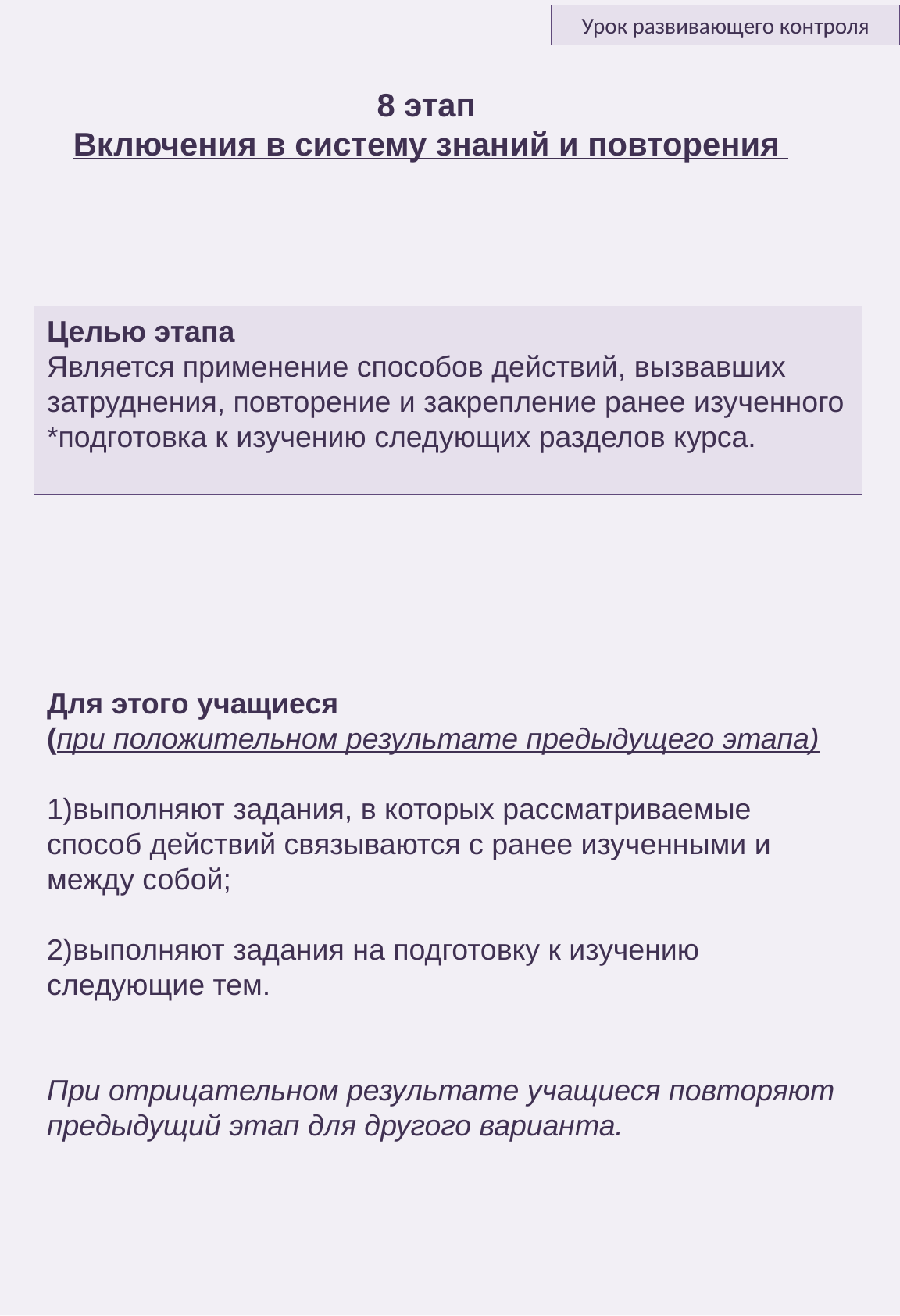

Урок развивающего контроля
8 этап
 Включения в систему знаний и повторения
Целью этапа
Является применение способов действий, вызвавших затруднения, повторение и закрепление ранее изученного *подготовка к изучению следующих разделов курса.

Для этого учащиеся
(при положительном результате предыдущего этапа)

1)выполняют задания, в которых рассматриваемые способ действий связываются с ранее изученными и между собой;

2)выполняют задания на подготовку к изучению следующие тем.

При отрицательном результате учащиеся повторяют предыдущий этап для другого варианта.